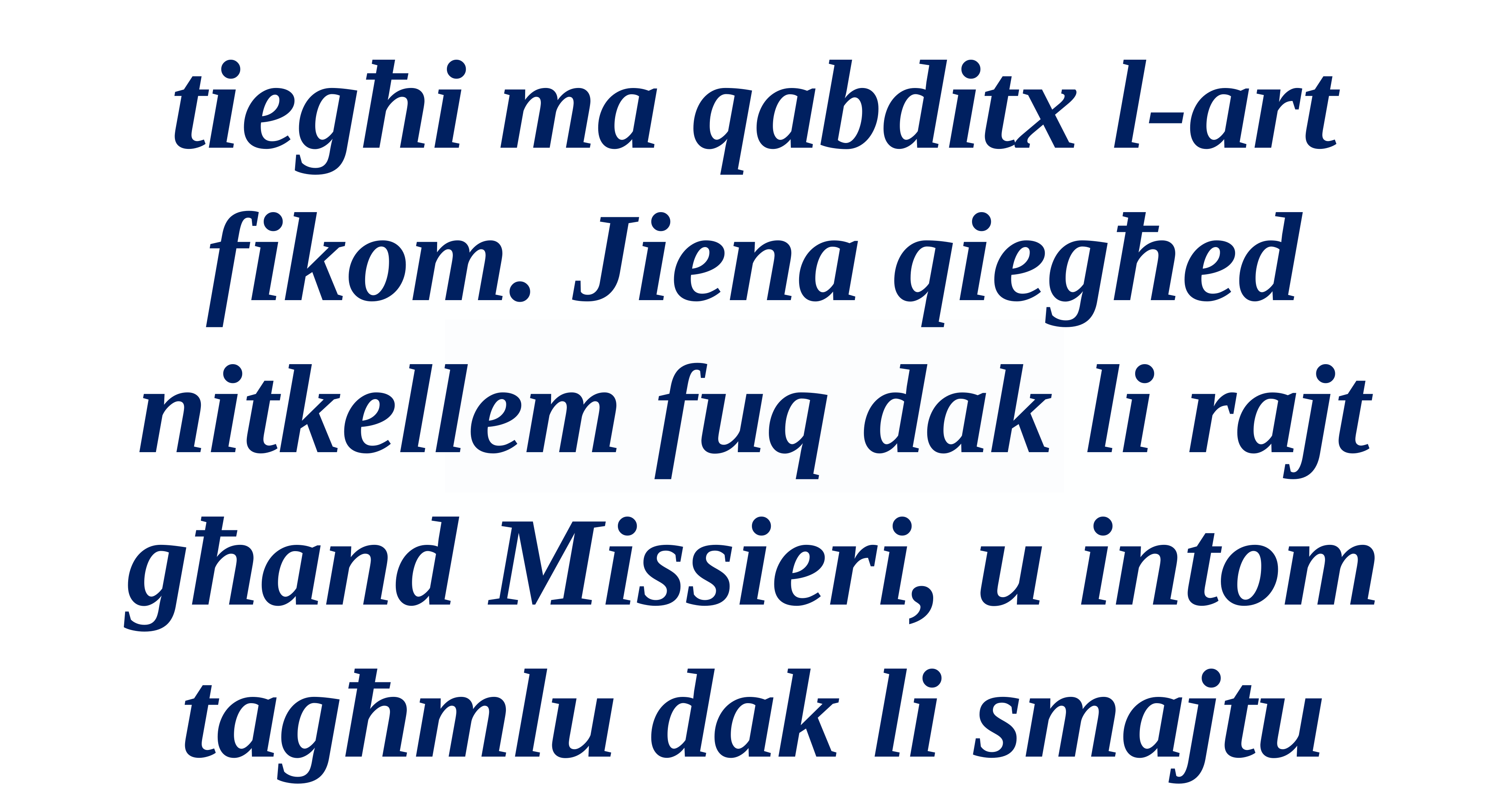

tiegħi ma qabditx l-art fikom. Jiena qiegħed nitkellem fuq dak li rajt għand Missieri, u intom tagħmlu dak li smajtu